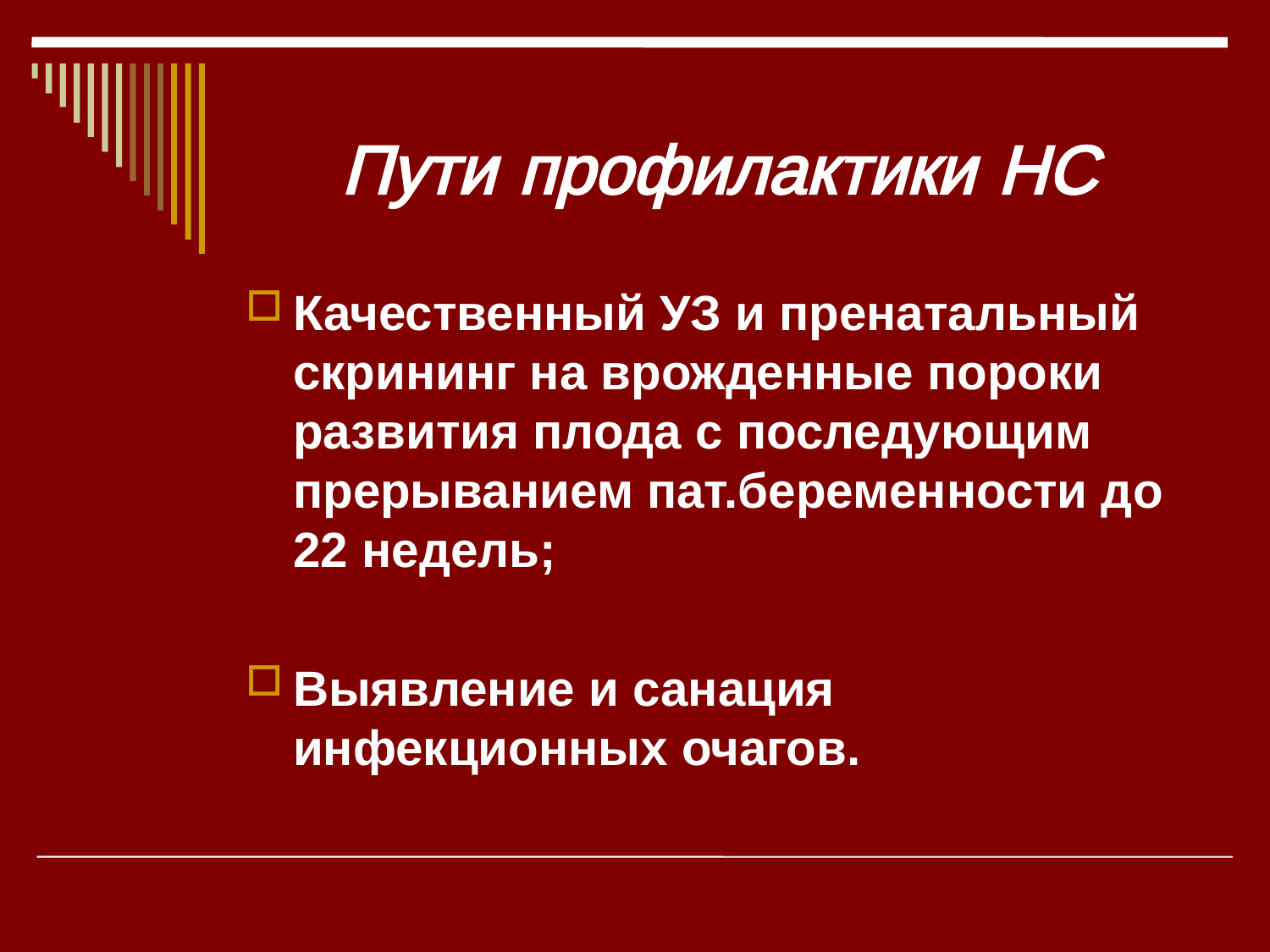

# Пути профилактики НС
Качественный УЗ и пренатальный скрининг на врожденные пороки развития плода с последующим прерыванием пат.беременности до 22 недель;

Выявление и санация инфекционных очагов.